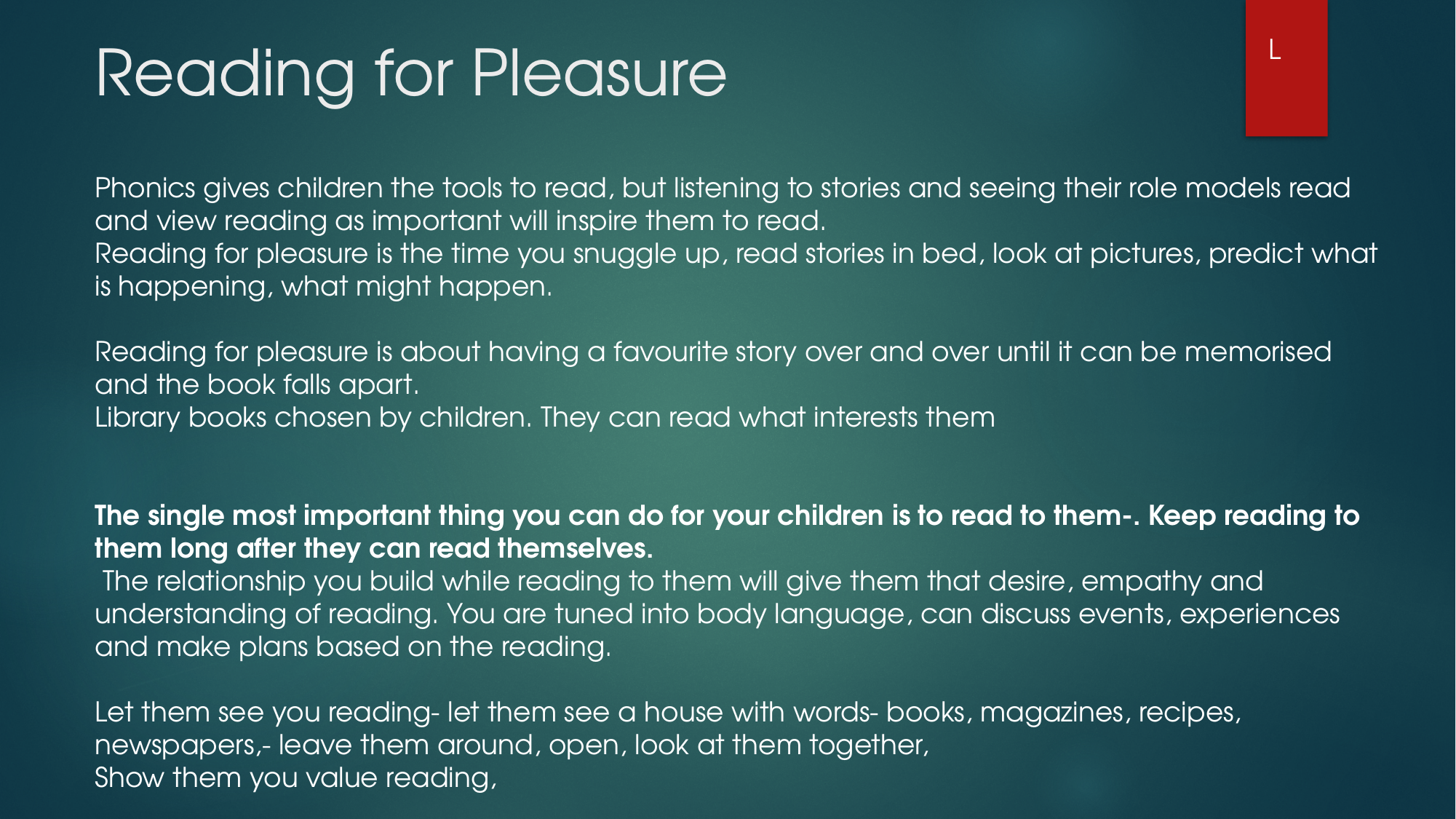

# Reading for Pleasure
L
Phonics gives children the tools to read, but listening to stories and seeing their role models read and view reading as important will inspire them to read.
Reading for pleasure is the time you snuggle up, read stories in bed, look at pictures, predict what is happening, what might happen.

Reading for pleasure is about having a favourite story over and over until it can be memorised and the book falls apart.
Library books chosen by children. They can read what interests them

The single most important thing you can do for your children is to read to them-. Keep reading to them long after they can read themselves.
 The relationship you build while reading to them will give them that desire, empathy and understanding of reading. You are tuned into body language, can discuss events, experiences and make plans based on the reading.

Let them see you reading- let them see a house with words- books, magazines, recipes, newspapers,- leave them around, open, look at them together,
Show them you value reading,